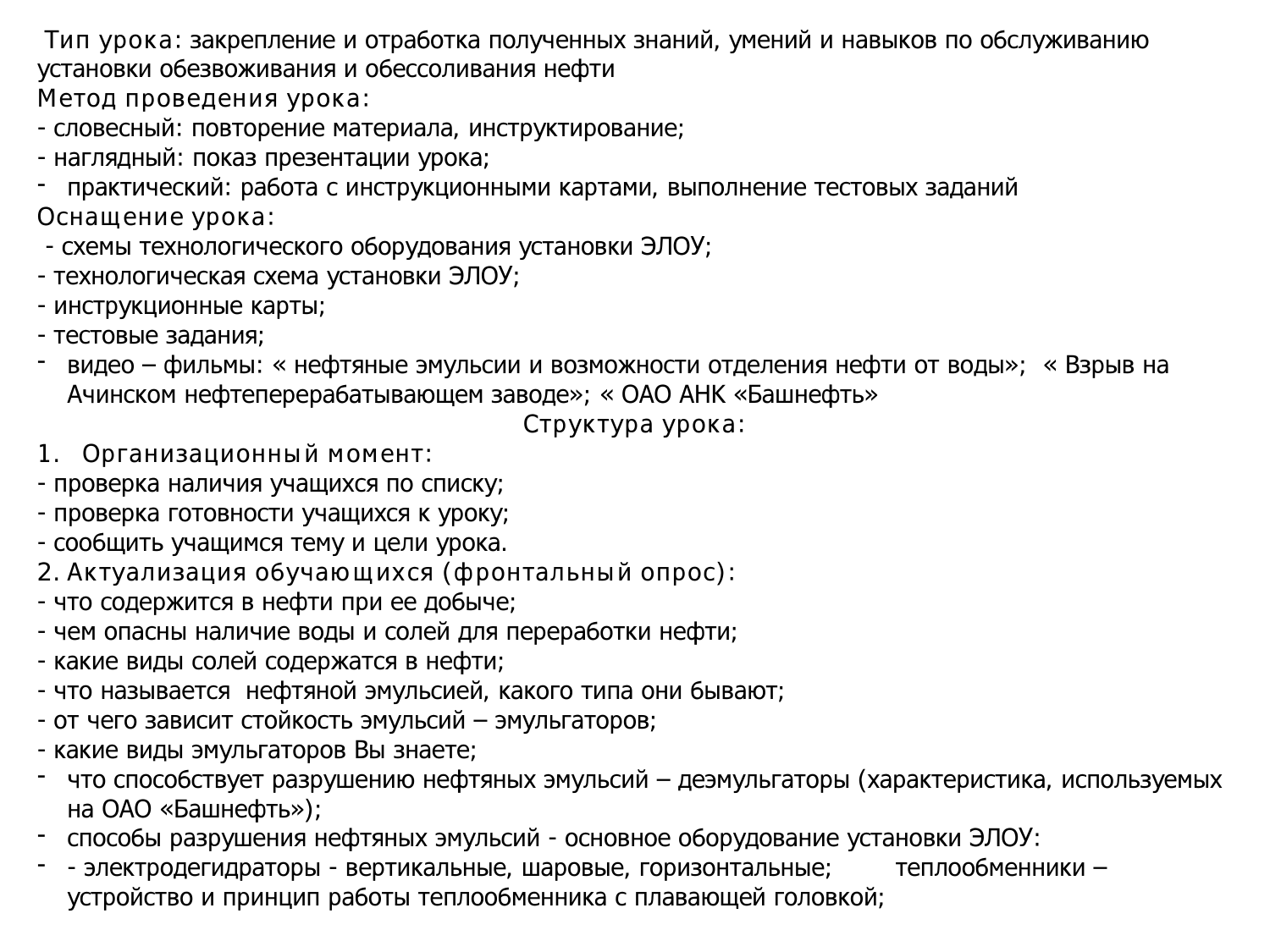

Тип урока: закрепление и отработка полученных знаний, умений и навыков по обслуживанию установки обезвоживания и обессоливания нефти
Метод проведения урока:
- словесный: повторение материала, инструктирование;
- наглядный: показ презентации урока;
практический: работа с инструкционными картами, выполнение тестовых заданий
Оснащение урока:
 - схемы технологического оборудования установки ЭЛОУ;
- технологическая схема установки ЭЛОУ;
- инструкционные карты;
- тестовые задания;
видео – фильмы: « нефтяные эмульсии и возможности отделения нефти от воды»;  « Взрыв на Ачинском нефтеперерабатывающем заводе»; « ОАО АНК «Башнефть»
Структура урока:
1.   Организационный момент:
- проверка наличия учащихся по списку;
- проверка готовности учащихся к уроку;
- сообщить учащимся тему и цели урока.
Актуализация обучающихся (фронтальный опрос):
- что содержится в нефти при ее добыче;
- чем опасны наличие воды и солей для переработки нефти;
- какие виды солей содержатся в нефти;
- что называется  нефтяной эмульсией, какого типа они бывают;
- от чего зависит стойкость эмульсий – эмульгаторов;
- какие виды эмульгаторов Вы знаете;
что способствует разрушению нефтяных эмульсий – деэмульгаторы (характеристика, используемых на ОАО «Башнефть»);
способы разрушения нефтяных эмульсий - основное оборудование установки ЭЛОУ:
- электродегидраторы - вертикальные, шаровые, горизонтальные;        теплообменники – устройство и принцип работы теплообменника с плавающей головкой;